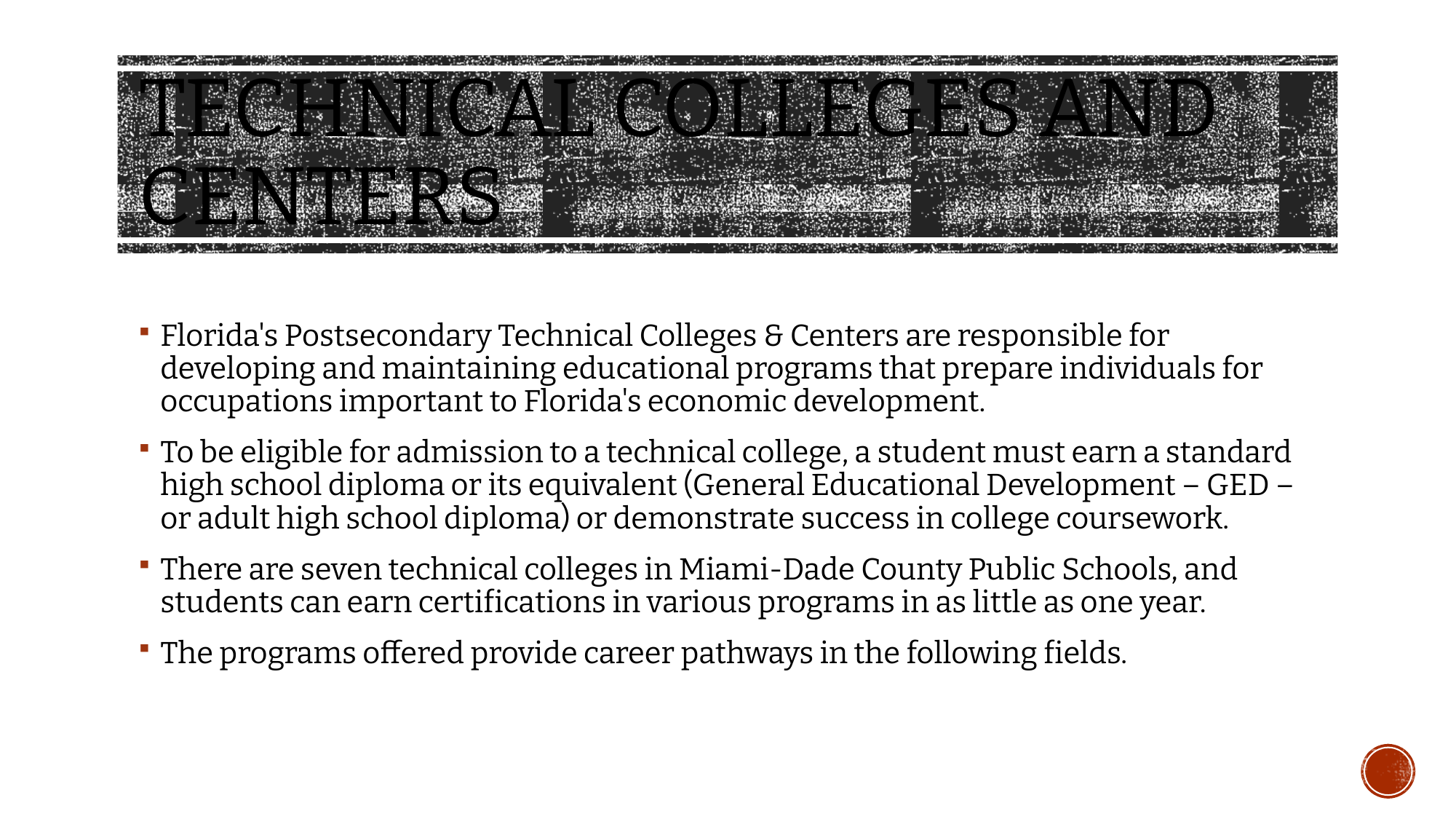

# Technical Colleges and centers

Florida's Postsecondary Technical Colleges & Centers are responsible for developing and maintaining educational programs that prepare individuals for occupations important to Florida's economic development.
To be eligible for admission to a technical college, a student must earn a standard high school diploma or its equivalent (General Educational Development – GED – or adult high school diploma) or demonstrate success in college coursework.
There are seven technical colleges in Miami-Dade County Public Schools, and students can earn certifications in various programs in as little as one year.
The programs offered provide career pathways in the following fields.